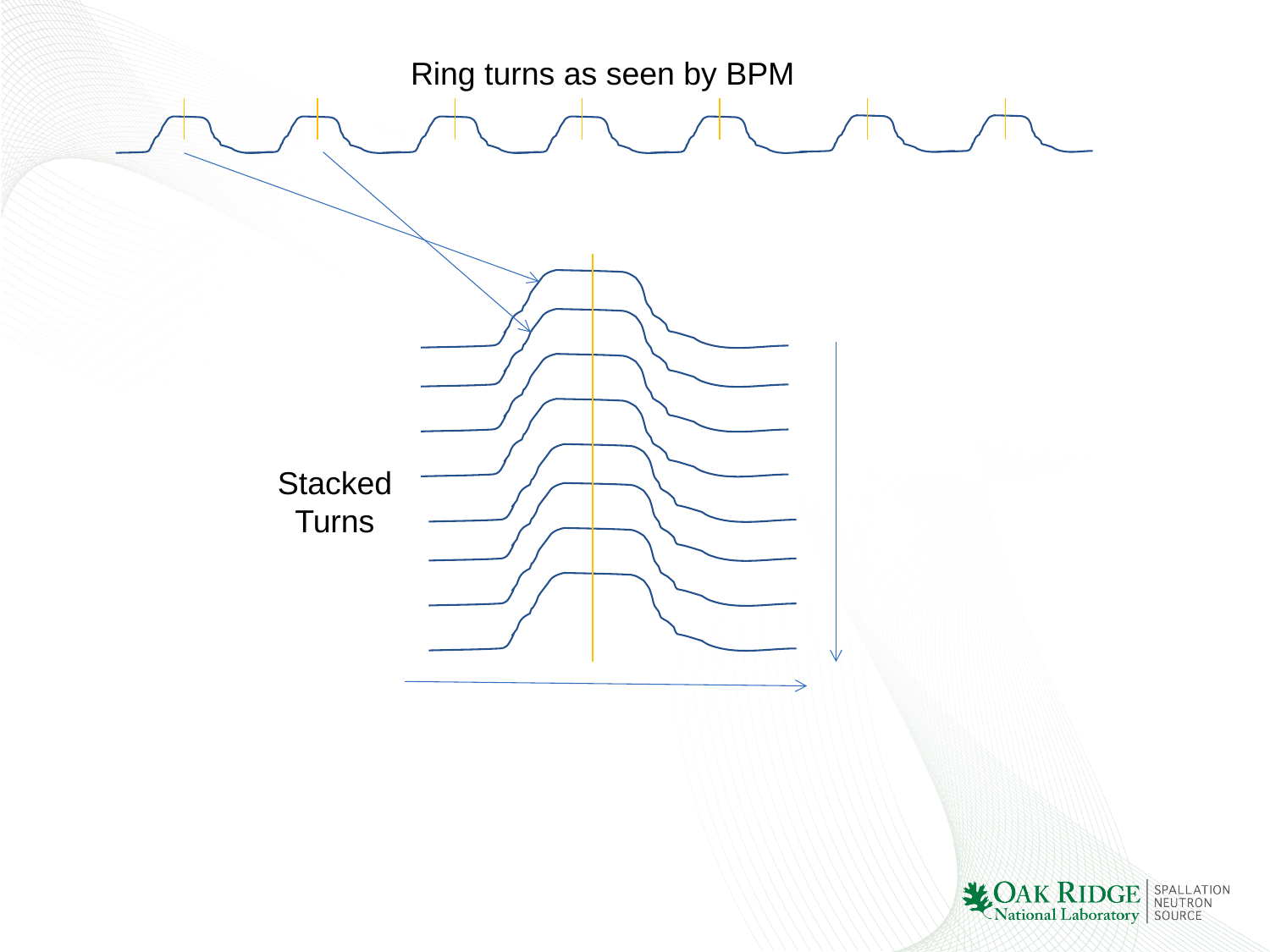

Ring turns as seen by BPM

Stacked
Turns